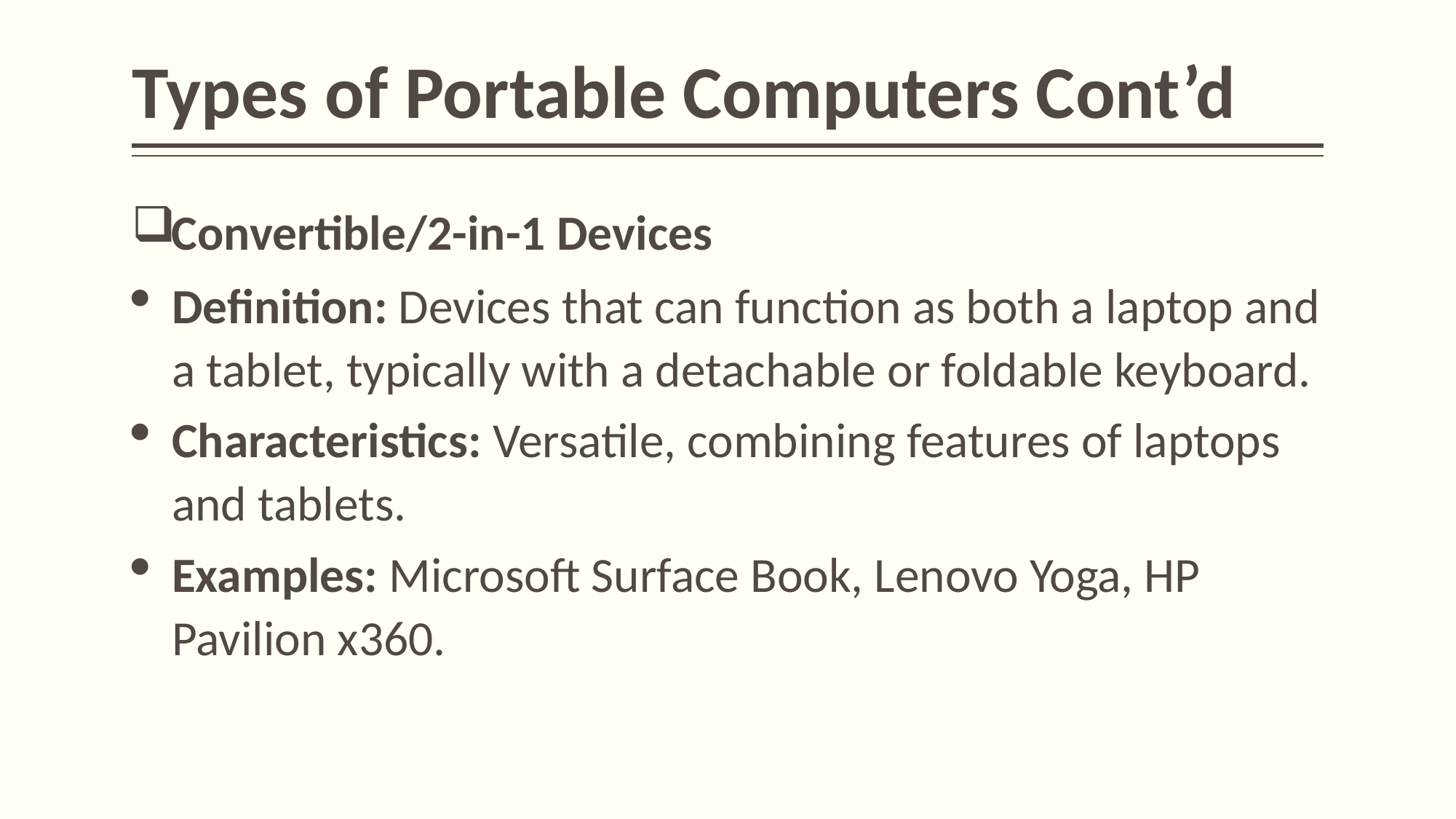

# Types of Portable Computers Cont’d
Convertible/2-in-1 Devices
Definition: Devices that can function as both a laptop and a tablet, typically with a detachable or foldable keyboard.
Characteristics: Versatile, combining features of laptops and tablets.
Examples: Microsoft Surface Book, Lenovo Yoga, HP Pavilion x360.